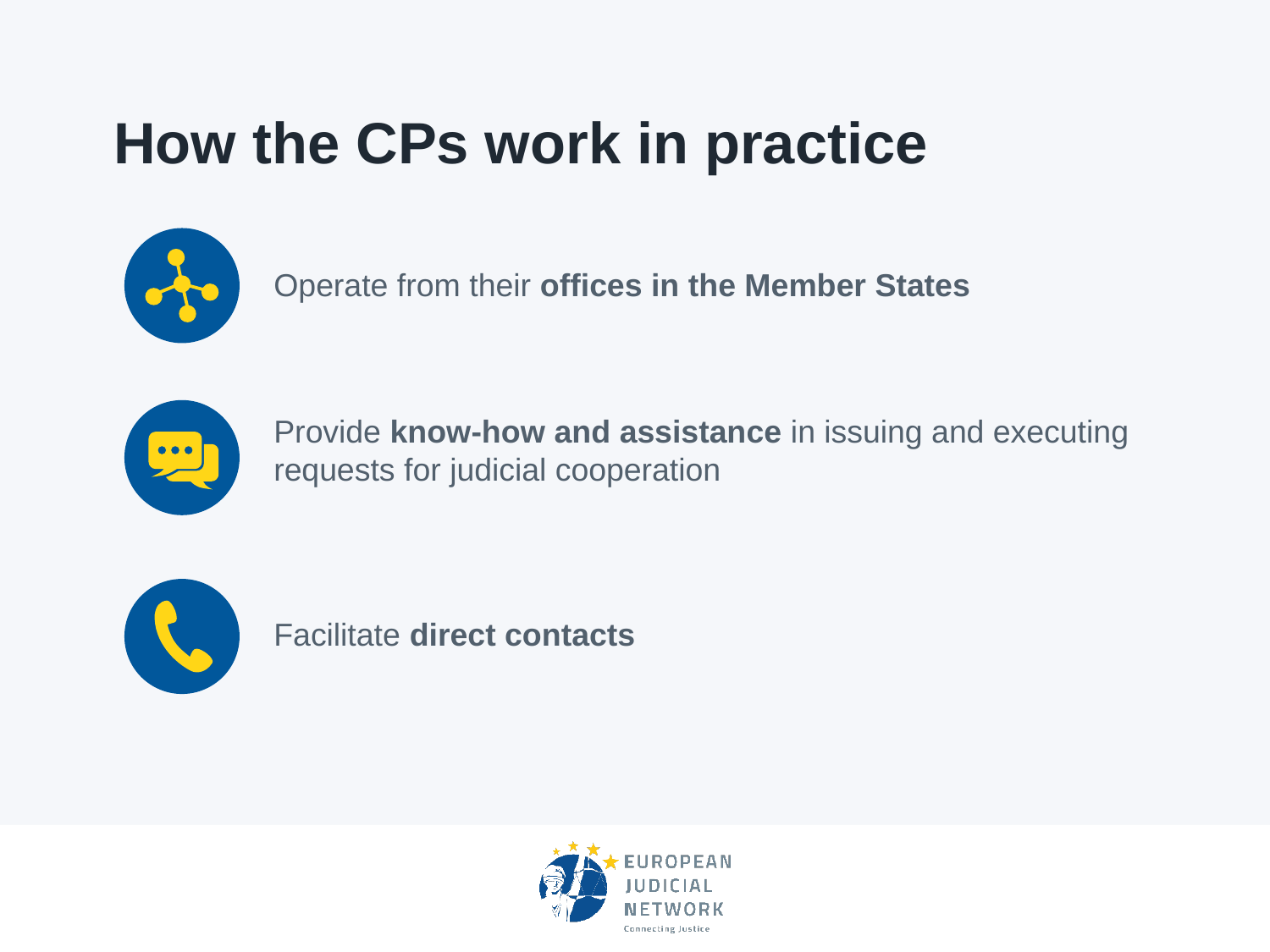

# How the CPs work in practice

Operate from their offices in the Member States

Provide know-how and assistance in issuing and executing requests for judicial cooperation

Facilitate direct contacts